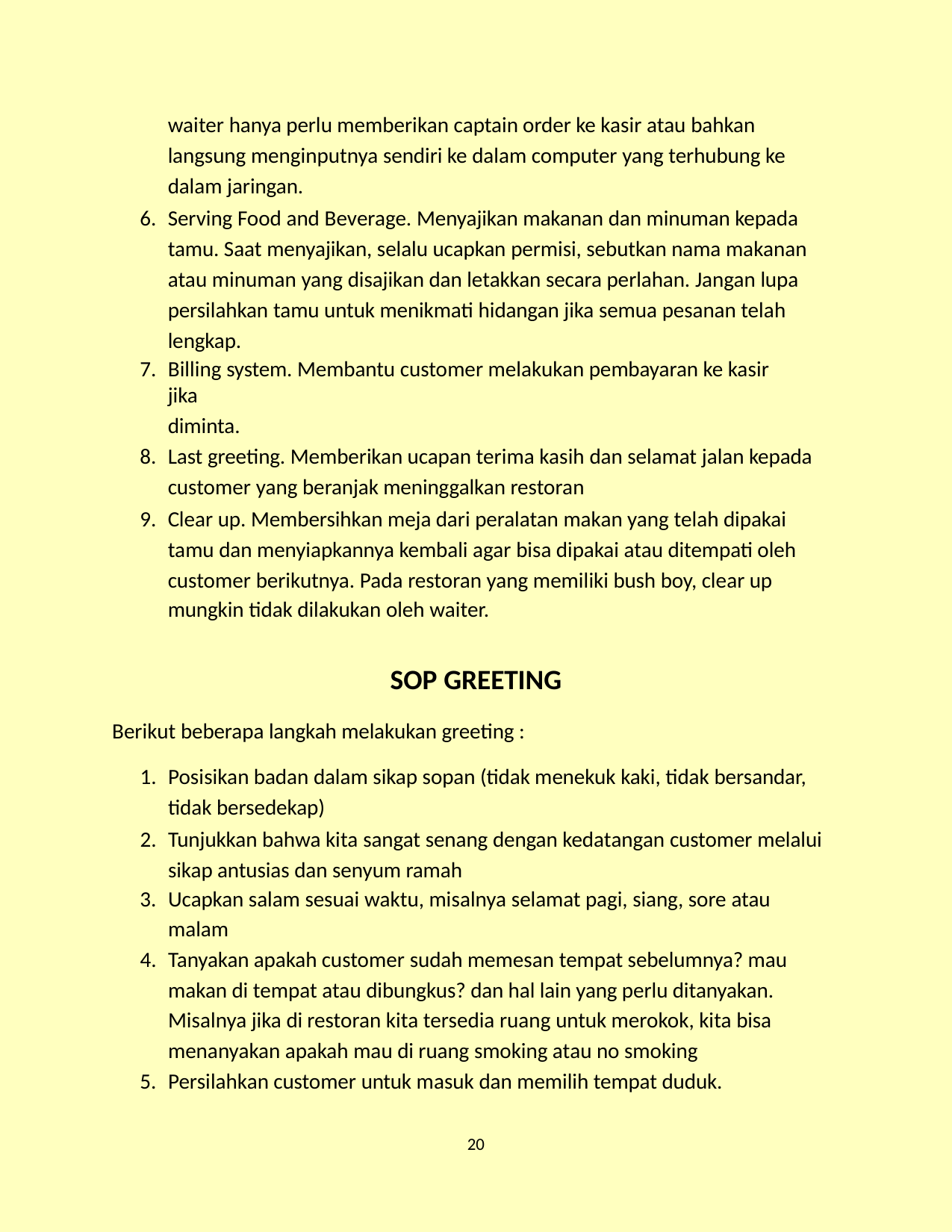

waiter hanya perlu memberikan captain order ke kasir atau bahkan  langsung menginputnya sendiri ke dalam computer yang terhubung ke  dalam jaringan.
Serving Food and Beverage. Menyajikan makanan dan minuman kepada  tamu. Saat menyajikan, selalu ucapkan permisi, sebutkan nama makanan  atau minuman yang disajikan dan letakkan secara perlahan. Jangan lupa
persilahkan tamu untuk menikmati hidangan jika semua pesanan telah  lengkap.
Billing system. Membantu customer melakukan pembayaran ke kasir jika
diminta.
Last greeting. Memberikan ucapan terima kasih dan selamat jalan kepada  customer yang beranjak meninggalkan restoran
Clear up. Membersihkan meja dari peralatan makan yang telah dipakai  tamu dan menyiapkannya kembali agar bisa dipakai atau ditempati oleh  customer berikutnya. Pada restoran yang memiliki bush boy, clear up
mungkin tidak dilakukan oleh waiter.
SOP GREETING
Berikut beberapa langkah melakukan greeting :
Posisikan badan dalam sikap sopan (tidak menekuk kaki, tidak bersandar,  tidak bersedekap)
Tunjukkan bahwa kita sangat senang dengan kedatangan customer melalui  sikap antusias dan senyum ramah
Ucapkan salam sesuai waktu, misalnya selamat pagi, siang, sore atau
malam
Tanyakan apakah customer sudah memesan tempat sebelumnya? mau  makan di tempat atau dibungkus? dan hal lain yang perlu ditanyakan.  Misalnya jika di restoran kita tersedia ruang untuk merokok, kita bisa  menanyakan apakah mau di ruang smoking atau no smoking
Persilahkan customer untuk masuk dan memilih tempat duduk.
20